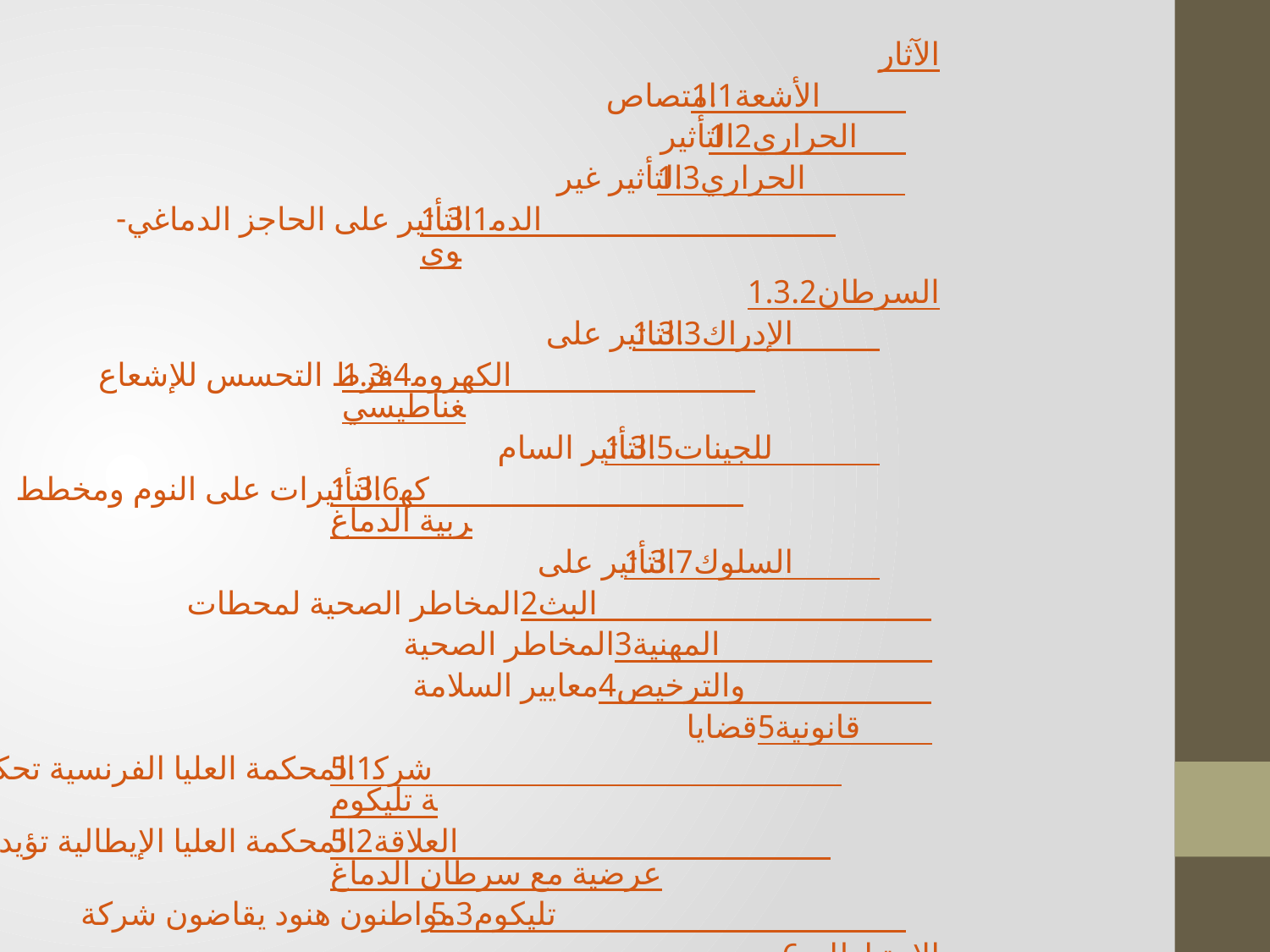

الآثار
1.1امتصاص الأشعة
1.2التأثير الحراري
1.3التأثير غير الحراري
1.3.1التأثير على الحاجز الدماغي-الدموي
1.3.2السرطان
1.3.3التاثير على الإدراك
1.3.4فرط التحسس للإشعاع الكهرومغناطيسي
1.3.5التأثير السام للجينات
1.3.6التأثيرات على النوم ومخطط كهربية الدماغ
1.3.7التأثير على السلوك
2المخاطر الصحية لمحطات البث
3المخاطر الصحية المهنية
4معايير السلامة والترخيص
5قضايا قانونية
5.1المحكمة العليا الفرنسية تحكم ضد شركة تليكوم
5.2المحكمة العليا الإيطالية تؤيد أن العلاقة عرضية مع سرطان الدماغ
5.3مواطنون هنود يقاضون شركة تليكوم
6الاحتياطات
6.1مبدأ أخذ الاحتياط
6.2الإجراءات الاحتياطية والجهات الصحية